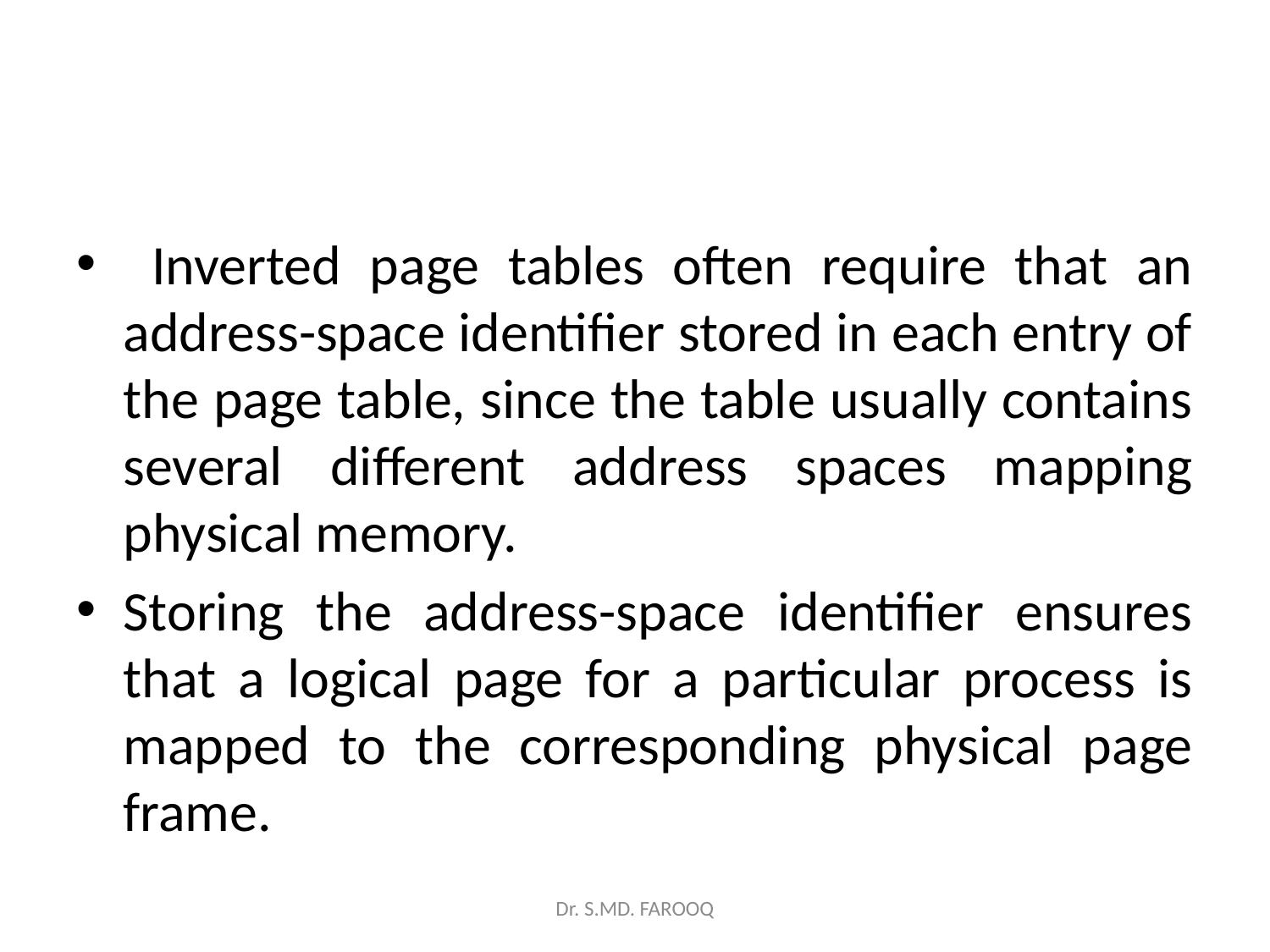

#
 Inverted page tables often require that an address-space identifier stored in each entry of the page table, since the table usually contains several different address spaces mapping physical memory.
Storing the address-space identifier ensures that a logical page for a particular process is mapped to the corresponding physical page frame.
Dr. S.MD. FAROOQ